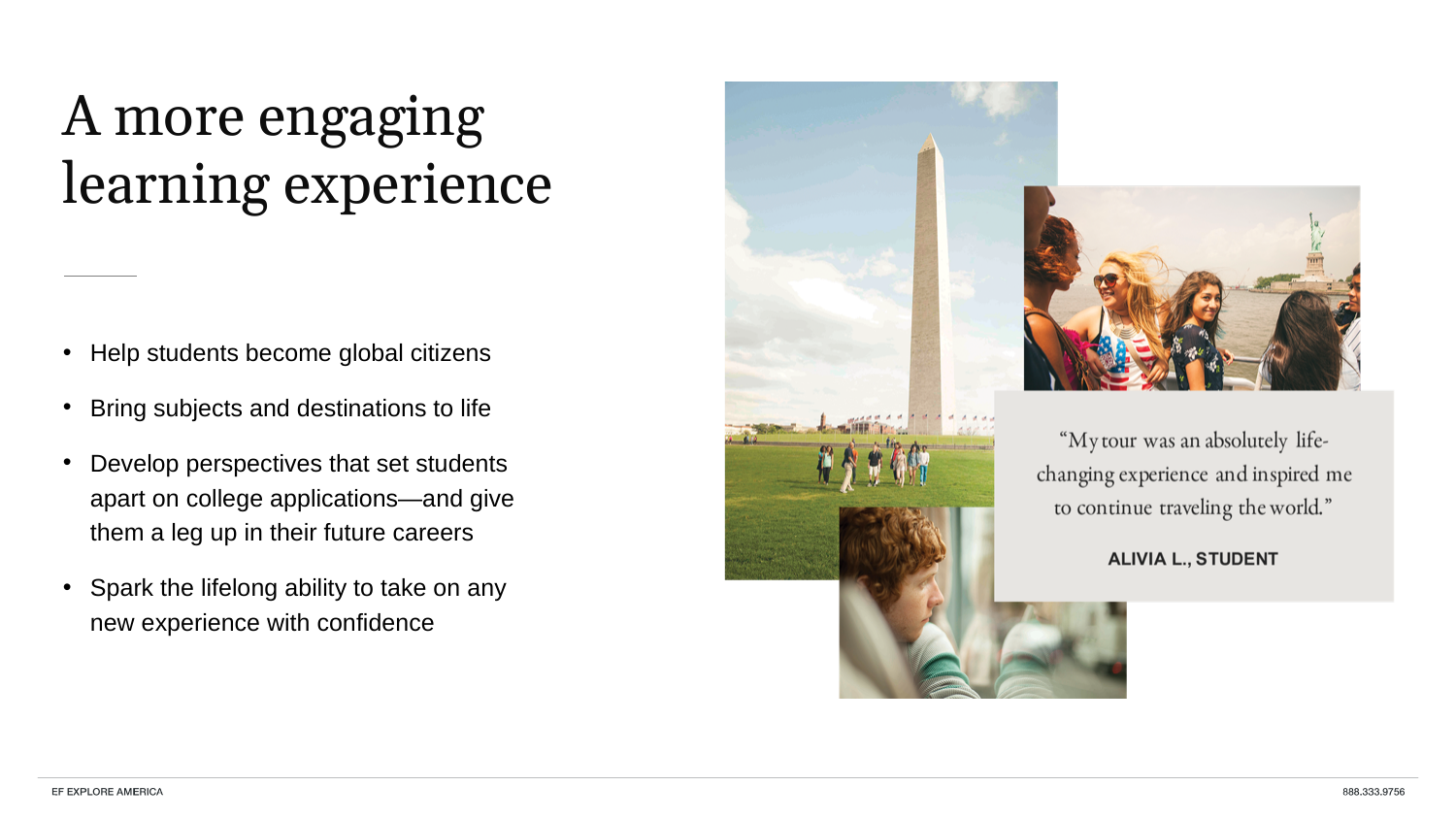

A more engaging learning experience
Help students become global citizens
Bring subjects and destinations to life
Develop perspectives that set students apart on college applications—and give them a leg up in their future careers
Spark the lifelong ability to take on any new experience with confidence